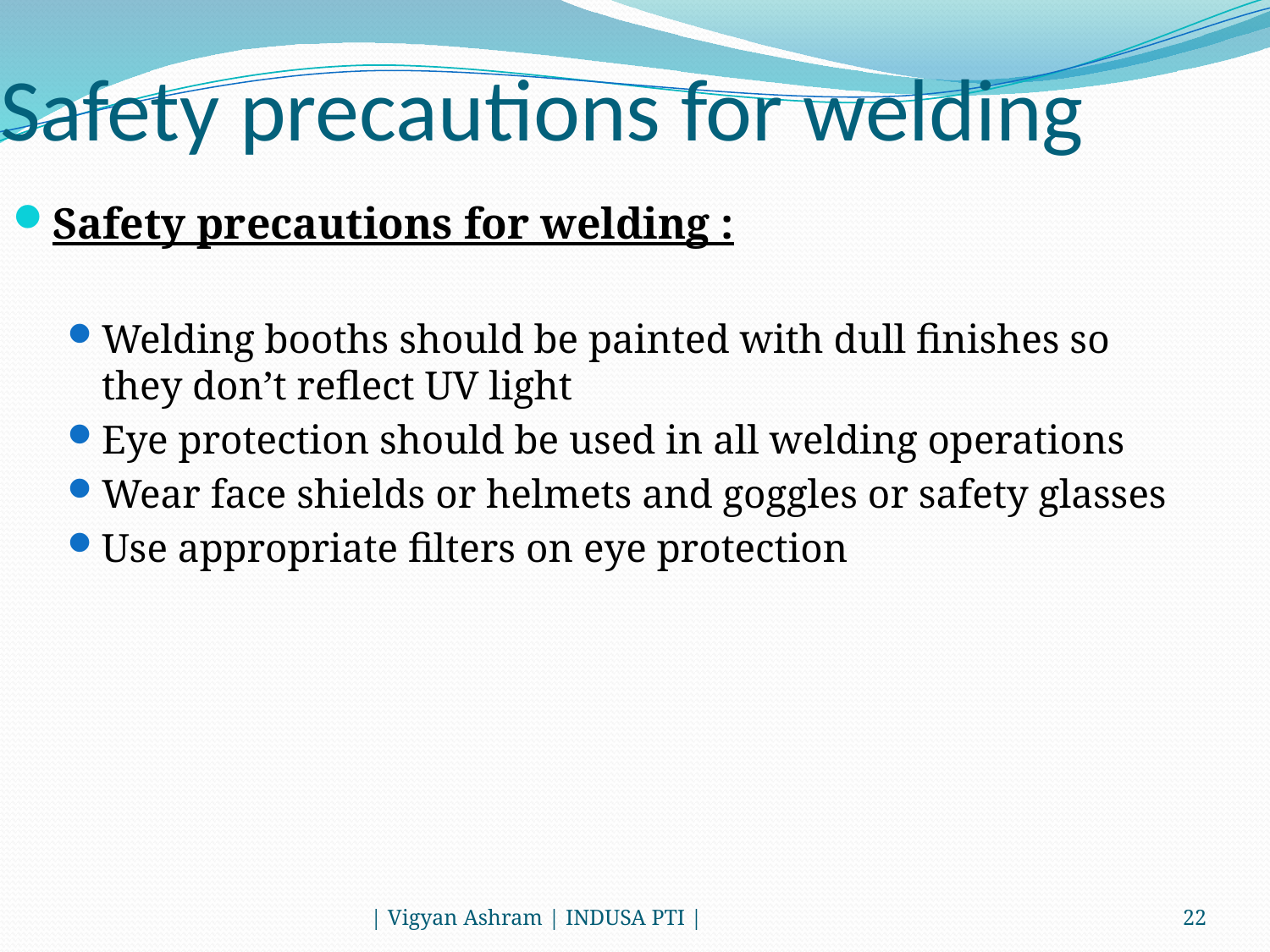

# Safety precautions for welding
Safety precautions for welding :

Welding booths should be painted with dull finishes so they don’t reflect UV light
Eye protection should be used in all welding operations
Wear face shields or helmets and goggles or safety glasses
Use appropriate filters on eye protection

| Vigyan Ashram | INDUSA PTI |
22